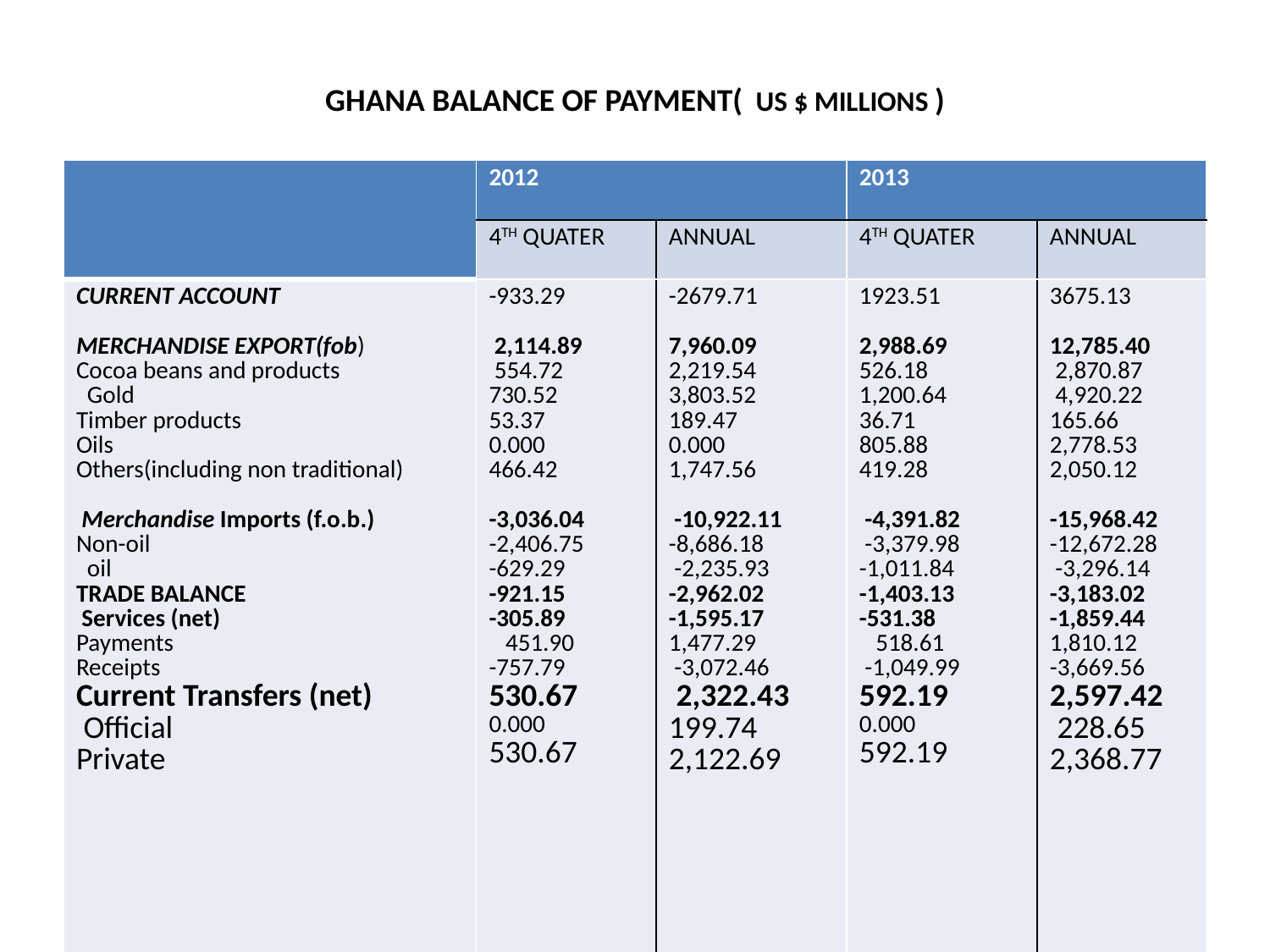

# GHANA BALANCE OF PAYMENT(  US $ MILLIONS )
|  | 2012 |  | 2013 |  |
| --- | --- | --- | --- | --- |
|  | 4TH QUATER | ANNUAL | 4TH QUATER | ANNUAL |
| CURRENT ACCOUNT MERCHANDISE EXPORT(fob) Cocoa beans and products Gold Timber products Oils Others(including non traditional) Merchandise Imports (f.o.b.) Non-oil oil TRADE BALANCE Services (net) Payments Receipts Current Transfers (net) Official Private | -933.29 2,114.89 554.72 730.52 53.37 0.000 466.42 -3,036.04 -2,406.75 -629.29 -921.15 -305.89 451.90 -757.79 530.67 0.000 530.67 | -2679.71 7,960.09 2,219.54 3,803.52 189.47 0.000 1,747.56 -10,922.11 -8,686.18 -2,235.93 -2,962.02 -1,595.17 1,477.29 -3,072.46 2,322.43 199.74 2,122.69 | 1923.51 2,988.69 526.18 1,200.64 36.71 805.88 419.28 -4,391.82 -3,379.98 -1,011.84 -1,403.13 -531.38 518.61 -1,049.99 592.19 0.000 592.19 | 3675.13 12,785.40 2,870.87 4,920.22 165.66 2,778.53 2,050.12 -15,968.42 -12,672.28 -3,296.14 -3,183.02 -1,859.44 1,810.12 -3,669.56 2,597.42 228.65 2,368.77 |